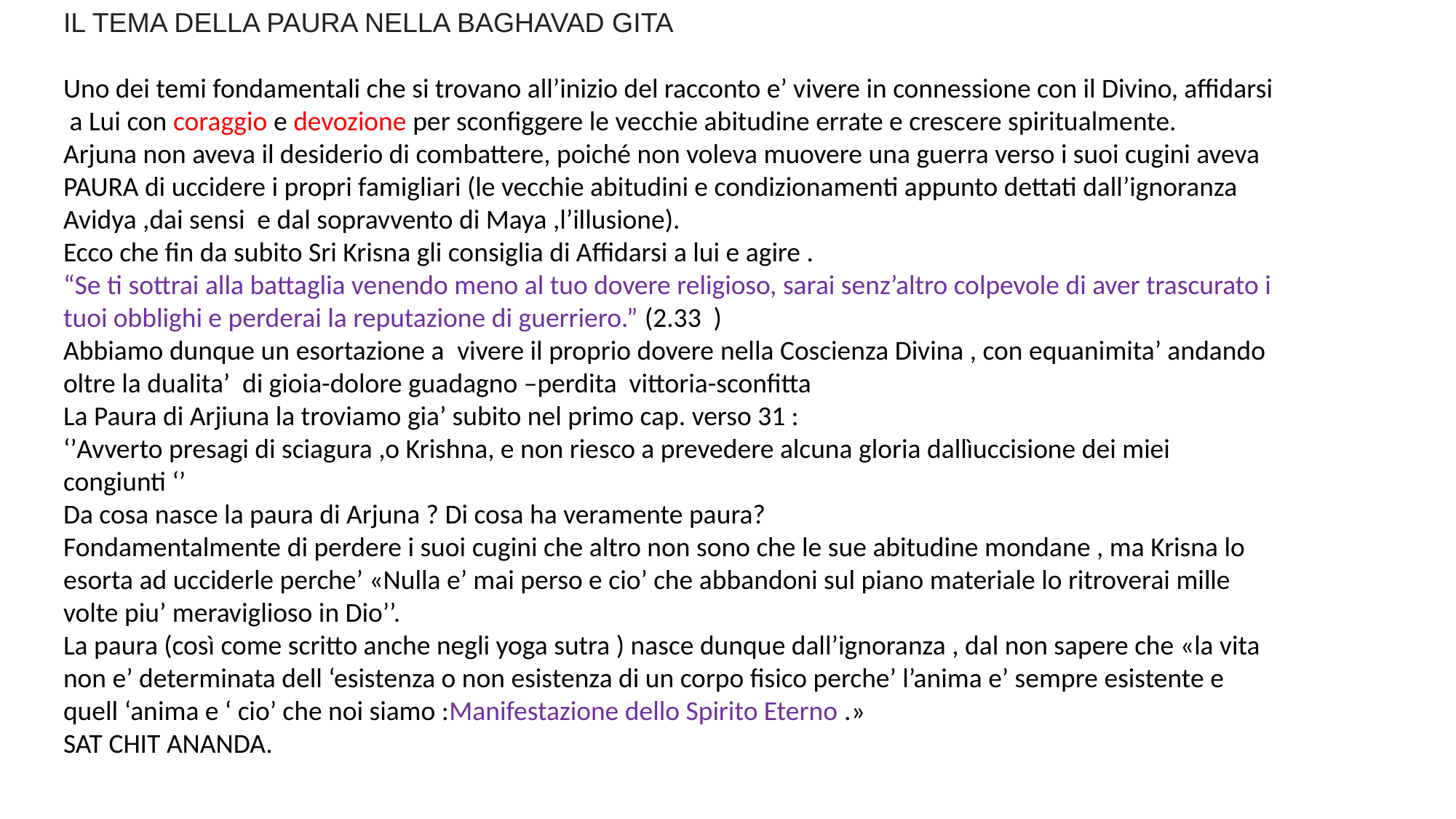

IL TEMA DELLA PAURA NELLA BAGHAVAD GITA

Uno dei temi fondamentali che si trovano all’inizio del racconto e’ vivere in connessione con il Divino, affidarsi  a Lui con coraggio e devozione per sconfiggere le vecchie abitudine errate e crescere spiritualmente.
Arjuna non aveva il desiderio di combattere, poiché non voleva muovere una guerra verso i suoi cugini aveva PAURA di uccidere i propri famigliari (le vecchie abitudini e condizionamenti appunto dettati dall’ignoranza Avidya ,dai sensi  e dal sopravvento di Maya ,l’illusione).
Ecco che fin da subito Sri Krisna gli consiglia di Affidarsi a lui e agire .
“Se ti sottrai alla battaglia venendo meno al tuo dovere religioso, sarai senz’altro colpevole di aver trascurato i tuoi obblighi e perderai la reputazione di guerriero.” (2.33  )
Abbiamo dunque un esortazione a  vivere il proprio dovere nella Coscienza Divina , con equanimita’ andando oltre la dualita’  di gioia-dolore guadagno –perdita  vittoria-sconfitta
La Paura di Arjiuna la troviamo gia’ subito nel primo cap. verso 31 :
‘’Avverto presagi di sciagura ,o Krishna, e non riesco a prevedere alcuna gloria dallìuccisione dei miei congiunti ‘’
Da cosa nasce la paura di Arjuna ? Di cosa ha veramente paura?
Fondamentalmente di perdere i suoi cugini che altro non sono che le sue abitudine mondane , ma Krisna lo esorta ad ucciderle perche’ «Nulla e’ mai perso e cio’ che abbandoni sul piano materiale lo ritroverai mille volte piu’ meraviglioso in Dio’’.
La paura (così come scritto anche negli yoga sutra ) nasce dunque dall’ignoranza , dal non sapere che «la vita non e’ determinata dell ‘esistenza o non esistenza di un corpo fisico perche’ l’anima e’ sempre esistente e quell ‘anima e ‘ cio’ che noi siamo :Manifestazione dello Spirito Eterno .»
SAT CHIT ANANDA.